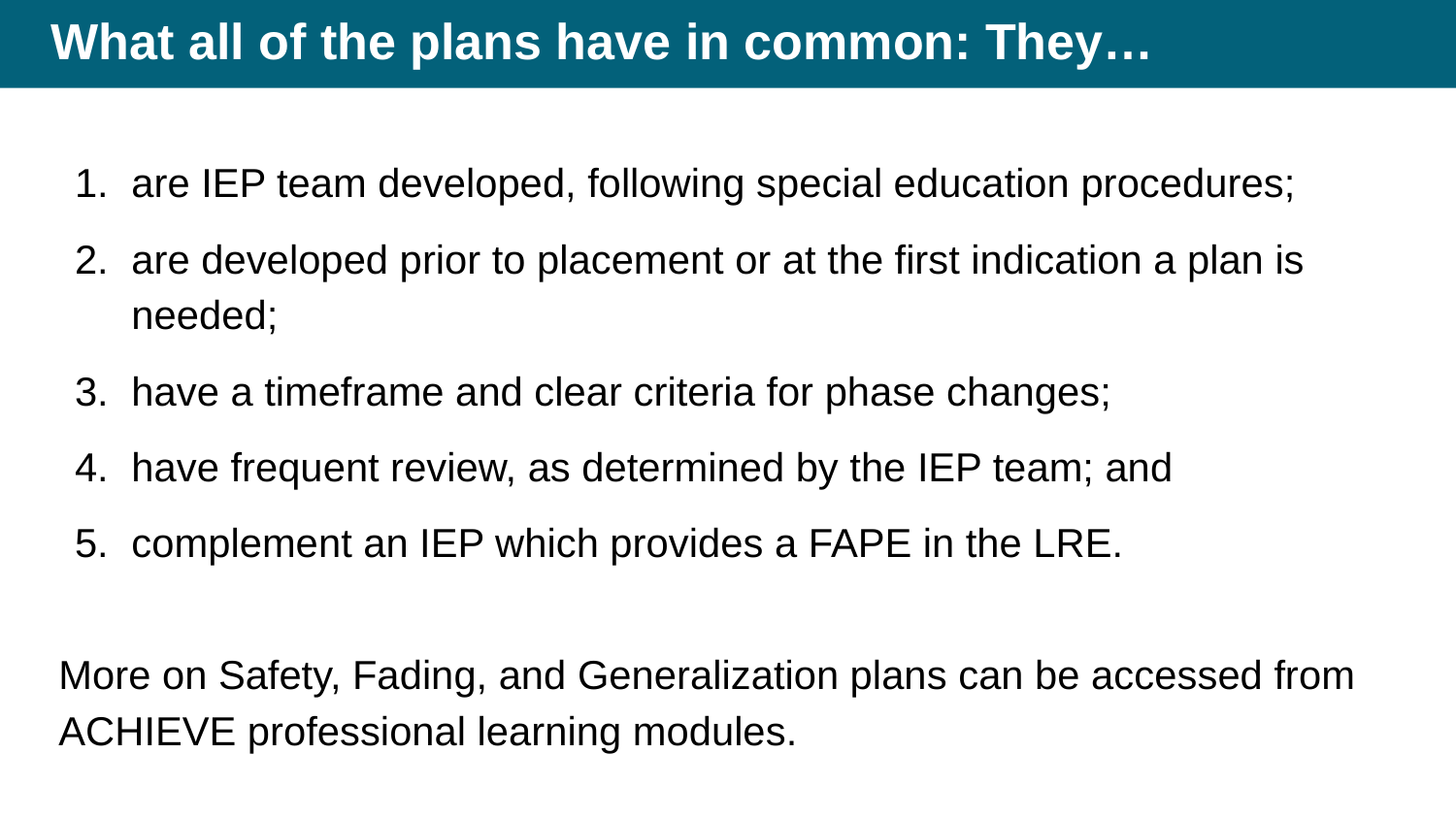

# What all of the plans have in common: They…
are IEP team developed, following special education procedures;
are developed prior to placement or at the first indication a plan is needed;
have a timeframe and clear criteria for phase changes;
have frequent review, as determined by the IEP team; and
complement an IEP which provides a FAPE in the LRE.

More on Safety, Fading, and Generalization plans can be accessed from ACHIEVE professional learning modules.